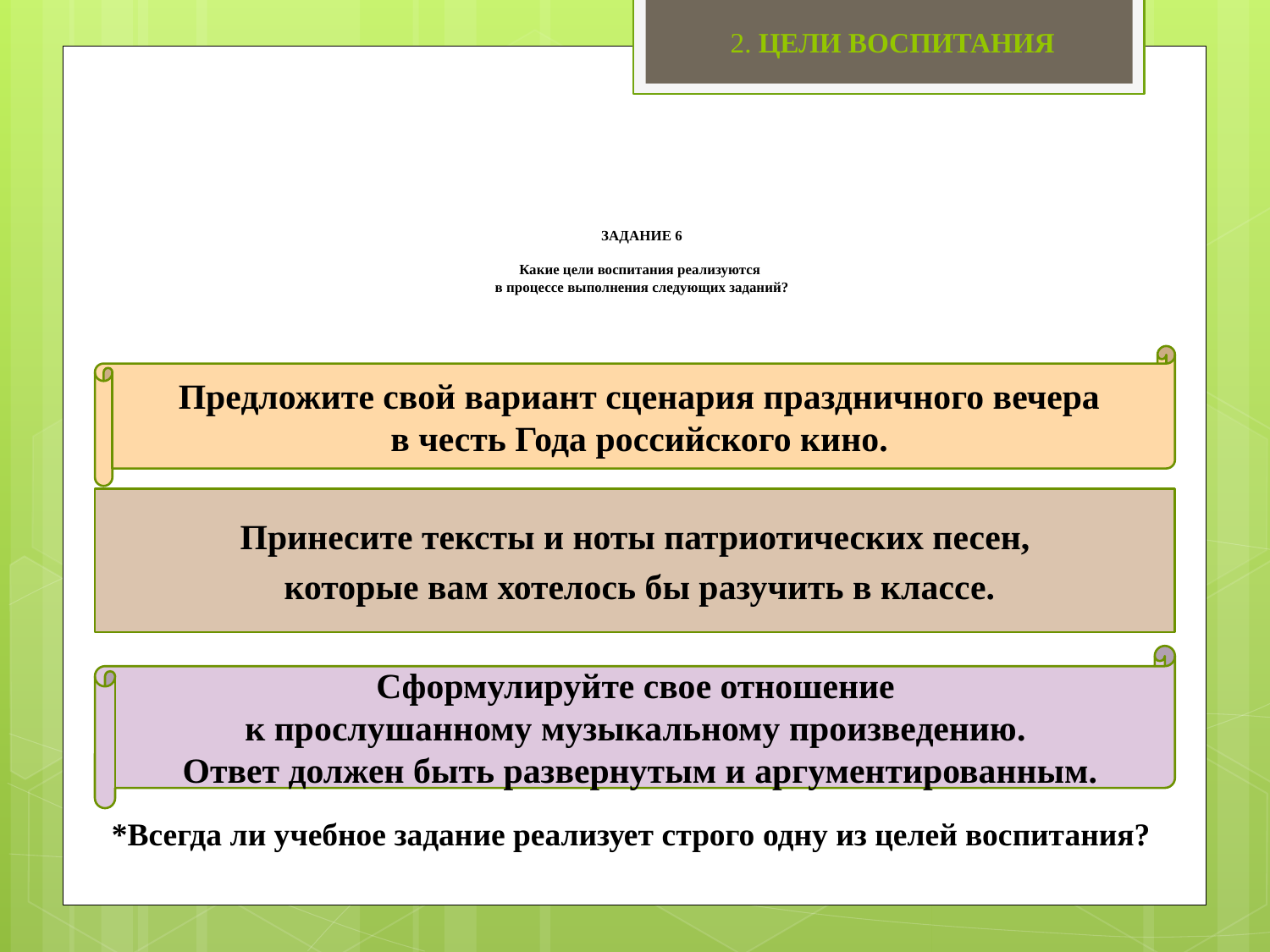

2. ЦЕЛИ ВОСПИТАНИЯ
# ЗАДАНИЕ 6 Какие цели воспитания реализуются в процессе выполнения следующих заданий?
Предложите свой вариант сценария праздничного вечера
в честь Года российского кино.
Принесите тексты и ноты патриотических песен,
которые вам хотелось бы разучить в классе.
Сформулируйте свое отношение
к прослушанному музыкальному произведению.
Ответ должен быть развернутым и аргументированным.
*Всегда ли учебное задание реализует строго одну из целей воспитания?